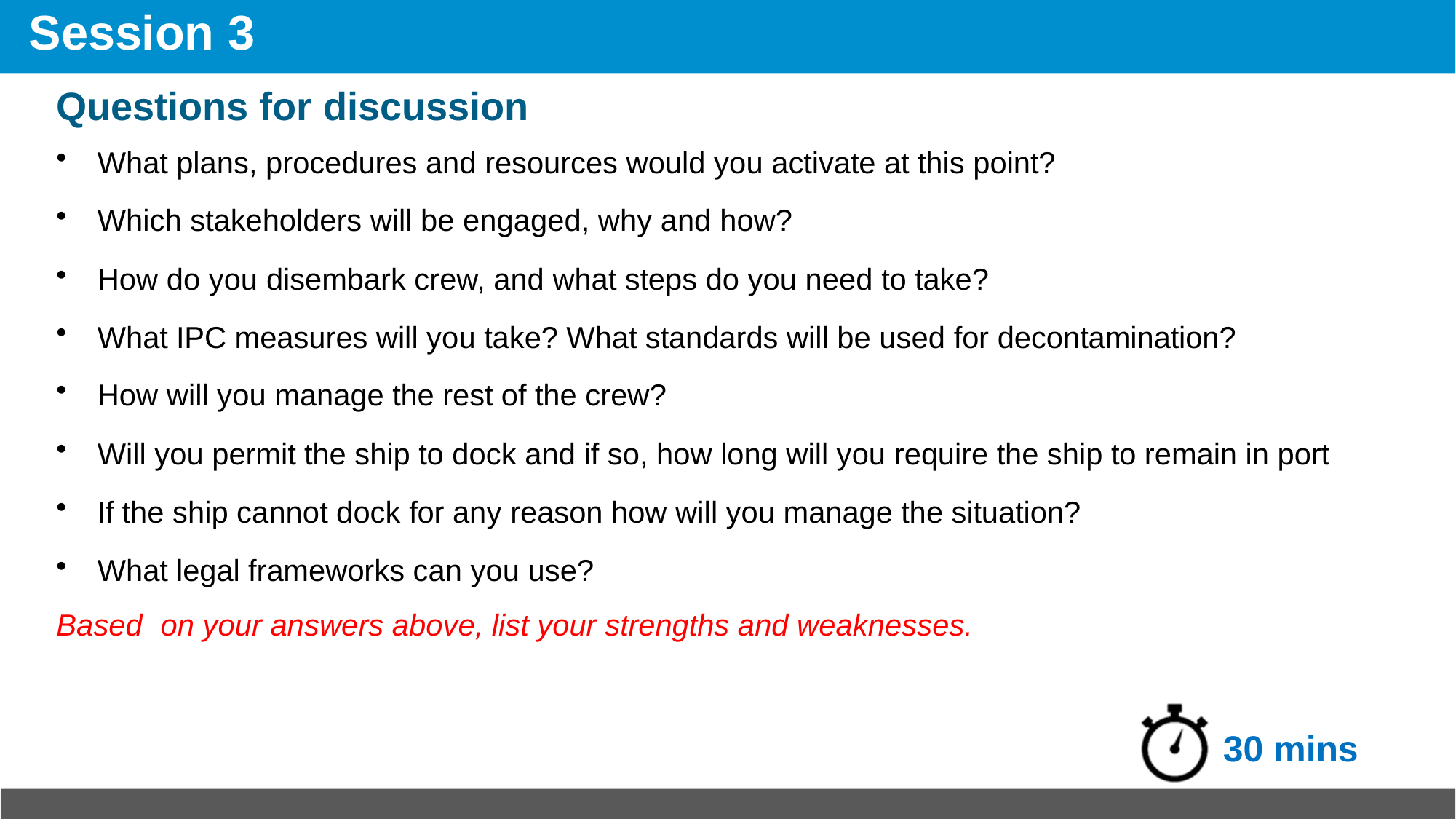

# Session 3
Questions for discussion
What plans, procedures and resources would you activate at this point?
Which stakeholders will be engaged, why and how?
How do you disembark crew, and what steps do you need to take?
What IPC measures will you take? What standards will be used for decontamination?
How will you manage the rest of the crew?
Will you permit the ship to dock and if so, how long will you require the ship to remain in port
If the ship cannot dock for any reason how will you manage the situation?
What legal frameworks can you use?
Based	on your answers above, list your strengths and weaknesses.

30 mins